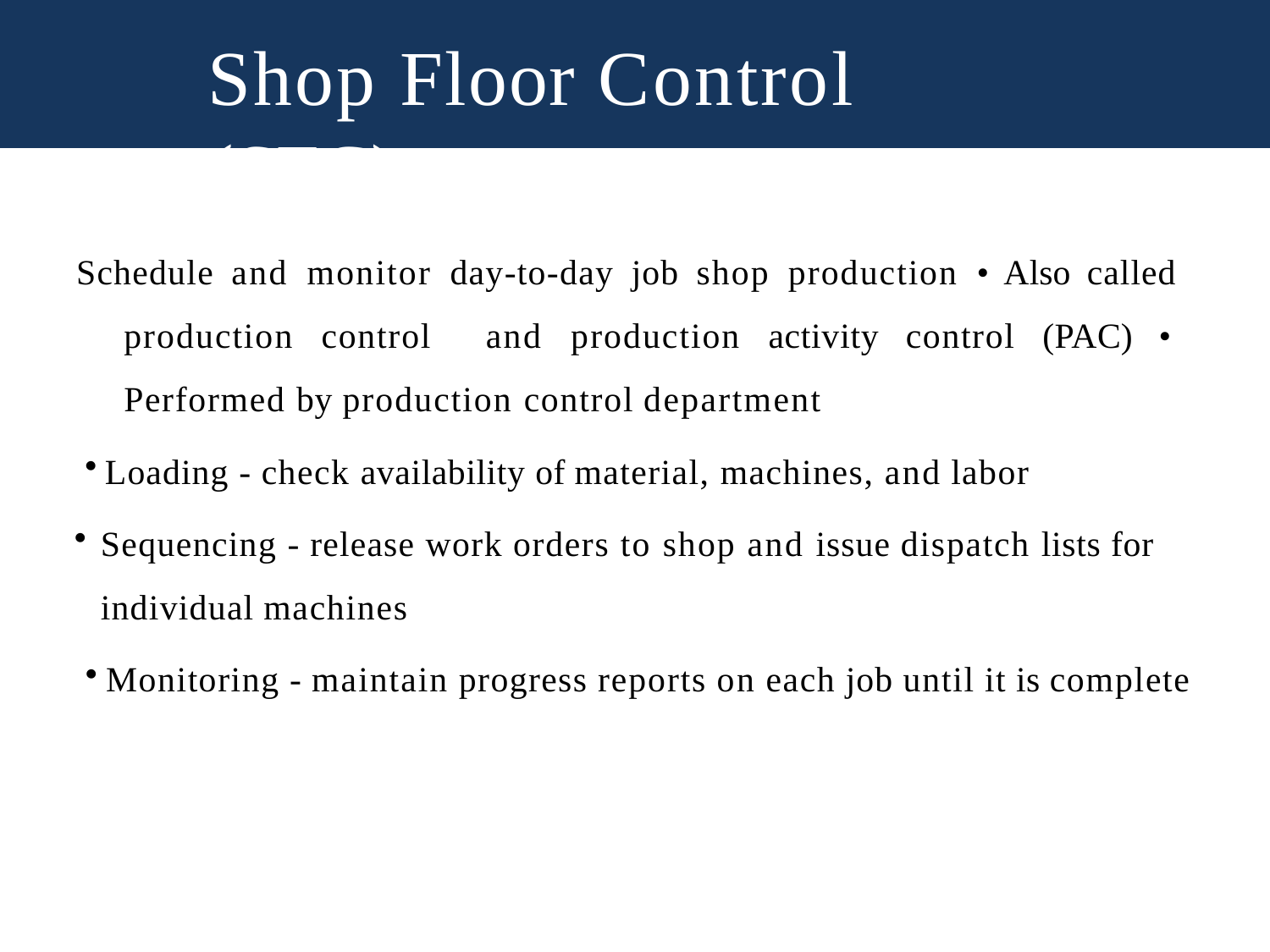

# Shop Floor Control (SFC)
Schedule and monitor day-to-day job shop production • Also called  production control  and production activity control (PAC) •  Performed by production control department
Loading - check availability of material, machines, and labor
Sequencing - release work orders to shop and issue dispatch lists for  individual machines
Monitoring - maintain progress reports on each job until it is complete